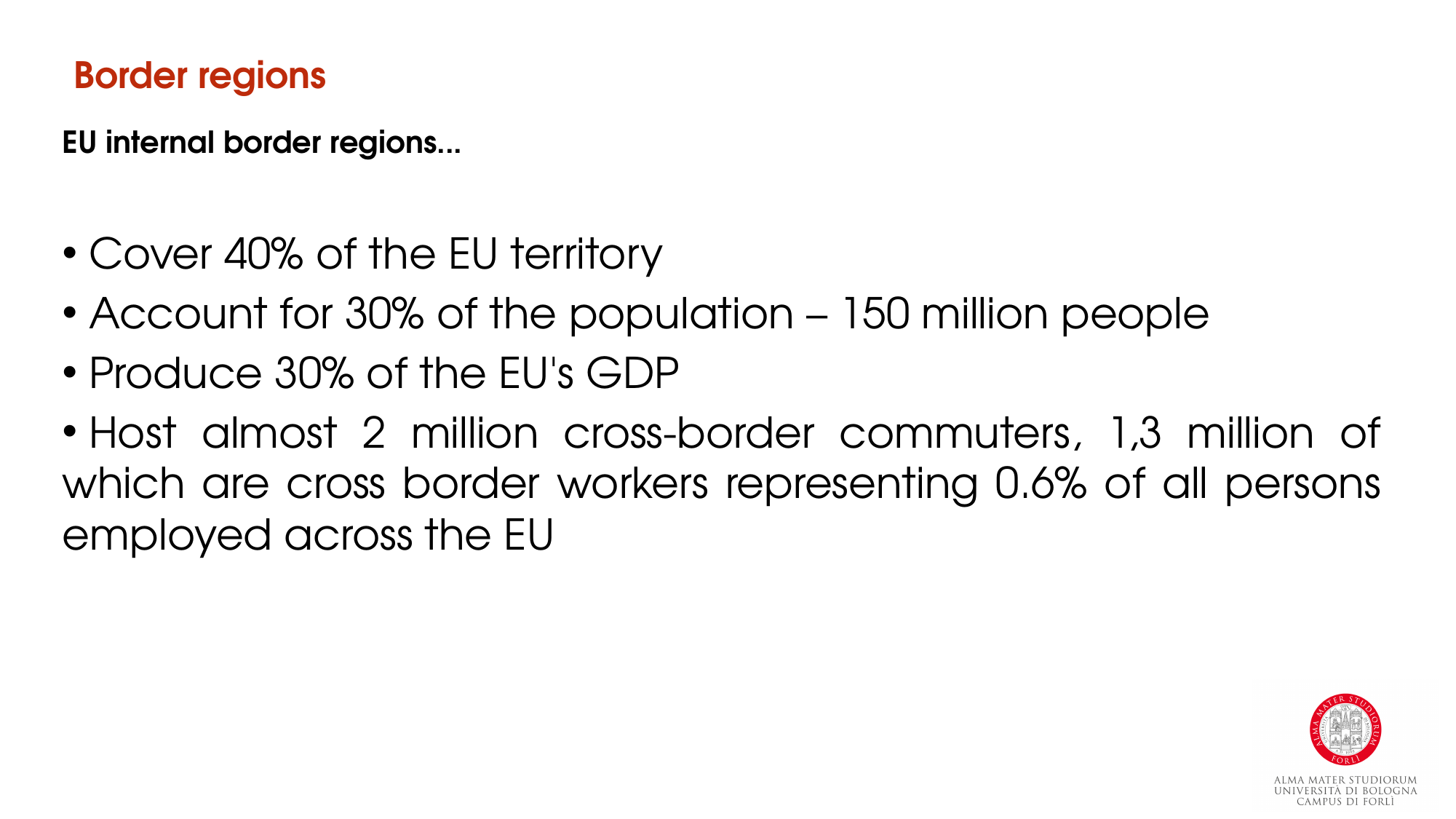

Border regions
EU internal border regions...

 Cover 40% of the EU territory
 Account for 30% of the population – 150 million people
 Produce 30% of the EU's GDP
 Host almost 2 million cross-border commuters, 1,3 million of which are cross border workers representing 0.6% of all persons employed across the EU